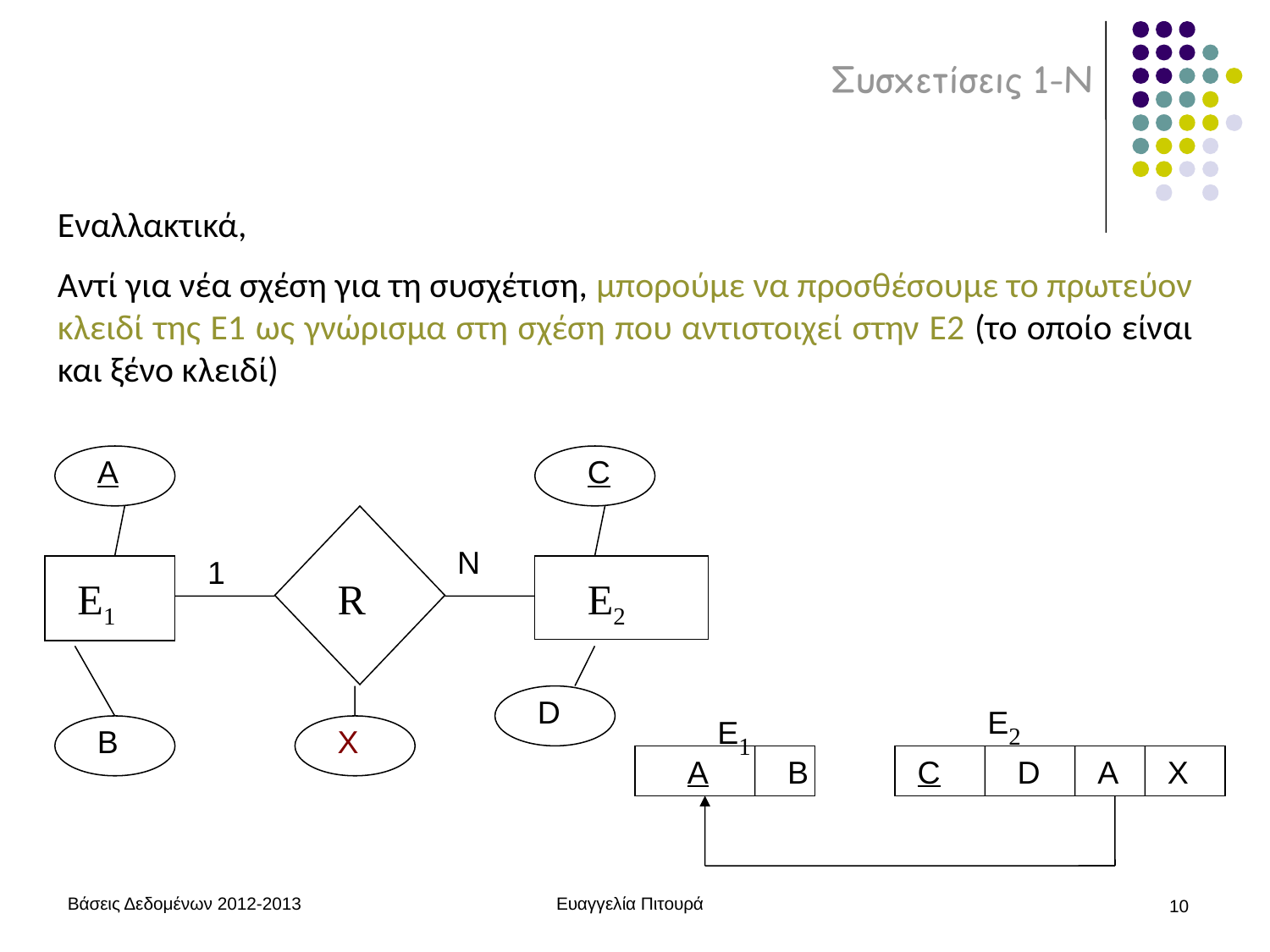

# Συσχετίσεις 1-Ν
Εναλλακτικά,
Αντί για νέα σχέση για τη συσχέτιση, μπορούμε να προσθέσουμε το πρωτεύον κλειδί της E1 ως γνώρισμα στη σχέση που αντιστοιχεί στην E2 (το οποίο είναι και ξένο κλειδί)

A

C

N
1

E1
R
E2

E2

D
E1

B

X
A

B

C

D

A

X

Βάσεις Δεδομένων 2012-2013
Ευαγγελία Πιτουρά
10